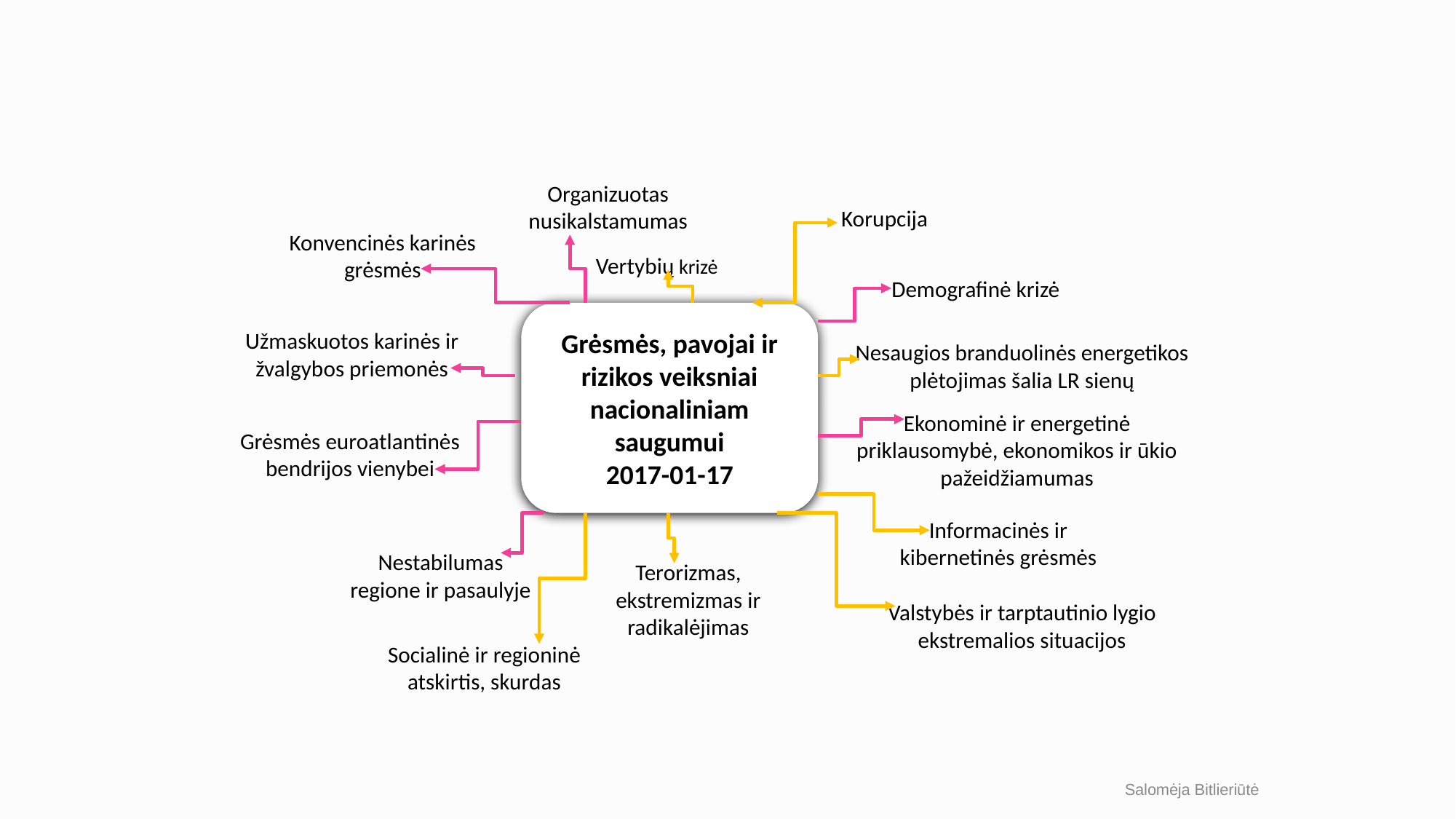

Organizuotas nusikalstamumas
Korupcija
Konvencinės karinės grėsmės
Vertybių krizė
Demografinė krizė
Grėsmės, pavojai ir rizikos veiksniai nacionaliniam saugumui
2017-01-17
Užmaskuotos karinės ir žvalgybos priemonės
Nesaugios branduolinės energetikos plėtojimas šalia LR sienų
Ekonominė ir energetinė priklausomybė, ekonomikos ir ūkio pažeidžiamumas
Grėsmės euroatlantinės bendrijos vienybei
Informacinės ir kibernetinės grėsmės
Nestabilumas regione ir pasaulyje
Terorizmas, ekstremizmas ir radikalėjimas
Valstybės ir tarptautinio lygio ekstremalios situacijos
Socialinė ir regioninė atskirtis, skurdas
Salomėja Bitlieriūtė